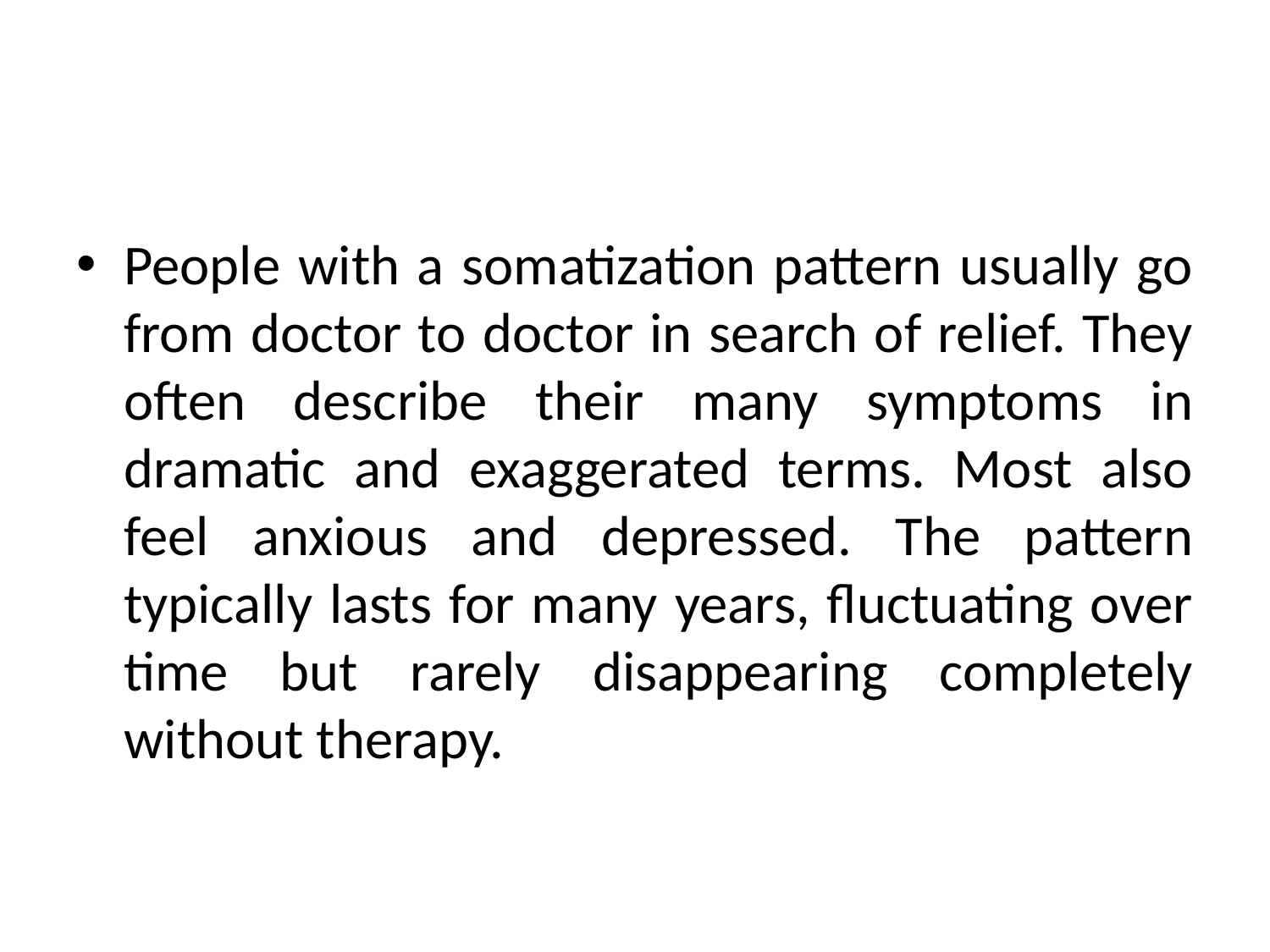

#
People with a somatization pattern usually go from doctor to doctor in search of relief. They often describe their many symptoms in dramatic and exaggerated terms. Most also feel anxious and depressed. The pattern typically lasts for many years, fluctuating over time but rarely disappearing completely without therapy.